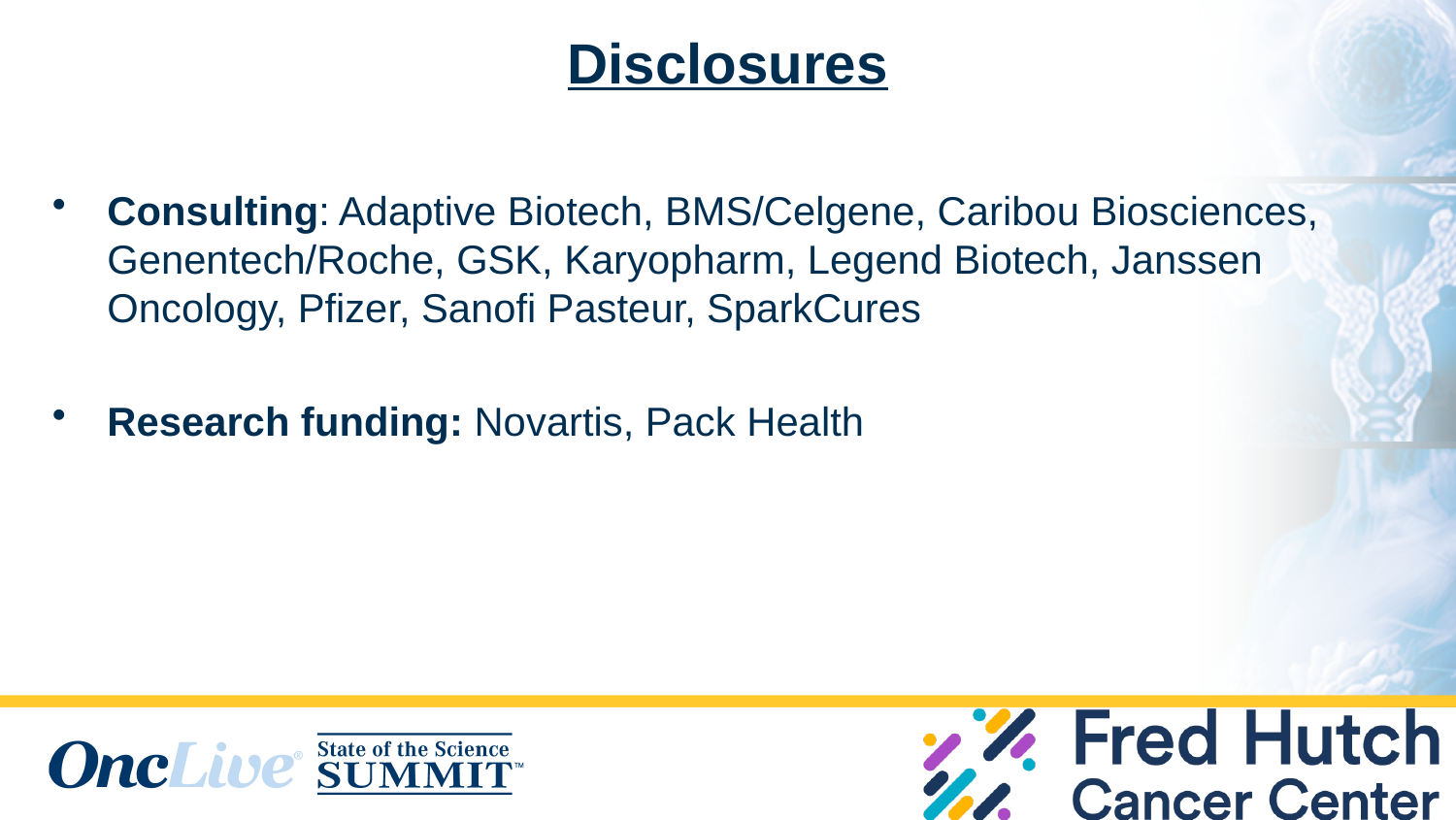

# Disclosures
Consulting: Adaptive Biotech, BMS/Celgene, Caribou Biosciences, Genentech/Roche, GSK, Karyopharm, Legend Biotech, Janssen Oncology, Pfizer, Sanofi Pasteur, SparkCures

Research funding: Novartis, Pack Health